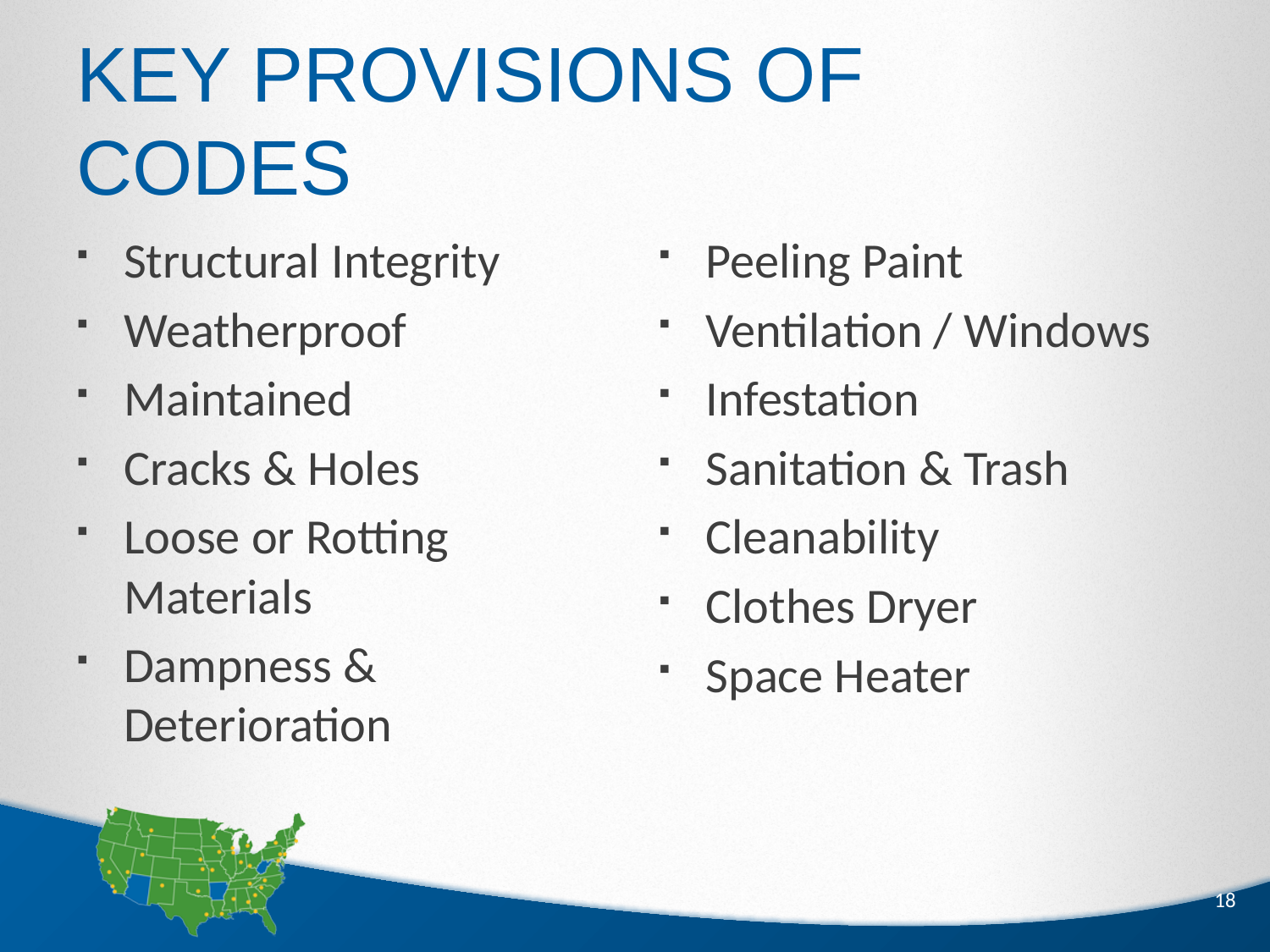

# Key Provisions of Codes
Structural Integrity
Weatherproof
Maintained
Cracks & Holes
Loose or Rotting Materials
Dampness & Deterioration

Peeling Paint
Ventilation / Windows
Infestation
Sanitation & Trash
Cleanability
Clothes Dryer
Space Heater

18